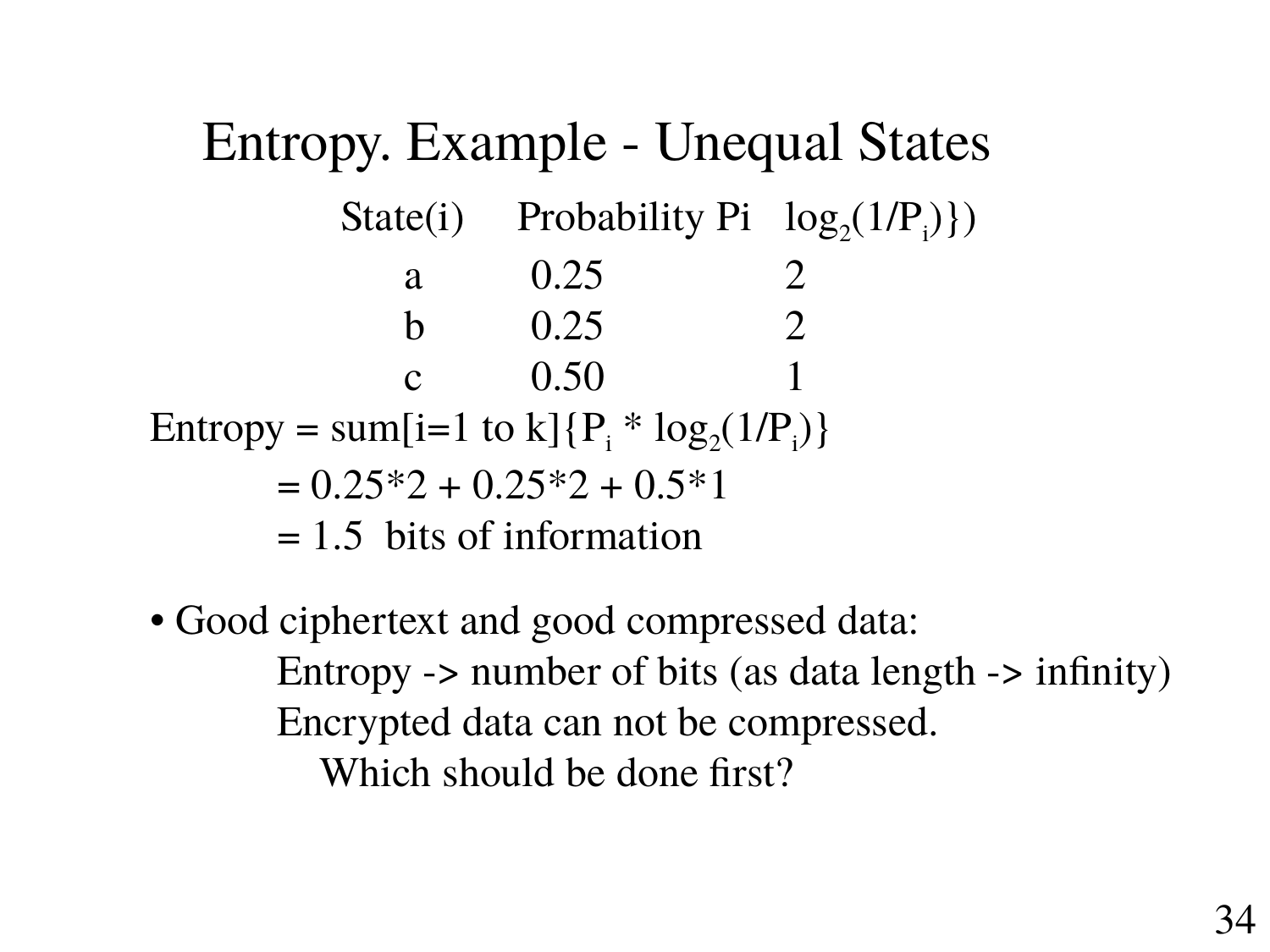

Entropy. Example - Unequal States

	      State(i)     Probability Pi 	log2(1/Pi)})
		a        	0.25		2
		b        	0.25		2
		c        	0.50		1
Entropy = sum[i=1 to k]{Pi * log2(1/Pi)}
	= 0.25*2 + 0.25*2 + 0.5*1
	= 1.5  bits of information

• Good ciphertext and good compressed data:
	Entropy -> number of bits (as data length -> infinity)
	Encrypted data can not be compressed.
	    Which should be done first?
34